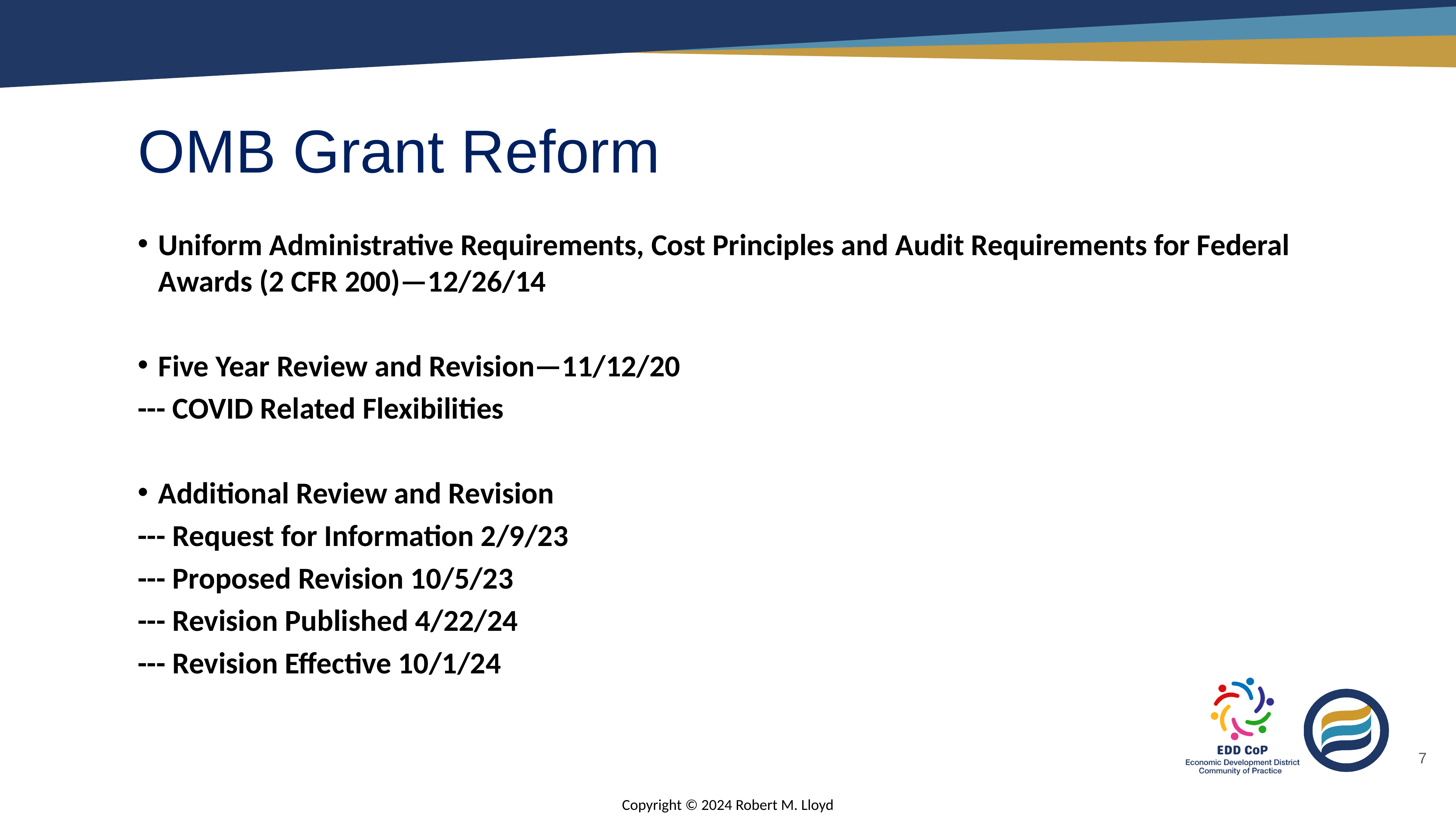

# OMB Grant Reform
Uniform Administrative Requirements, Cost Principles and Audit Requirements for Federal Awards (2 CFR 200)—12/26/14

Five Year Review and Revision—11/12/20
--- COVID Related Flexibilities

Additional Review and Revision
--- Request for Information 2/9/23
--- Proposed Revision 10/5/23
--- Revision Published 4/22/24
--- Revision Effective 10/1/24

7